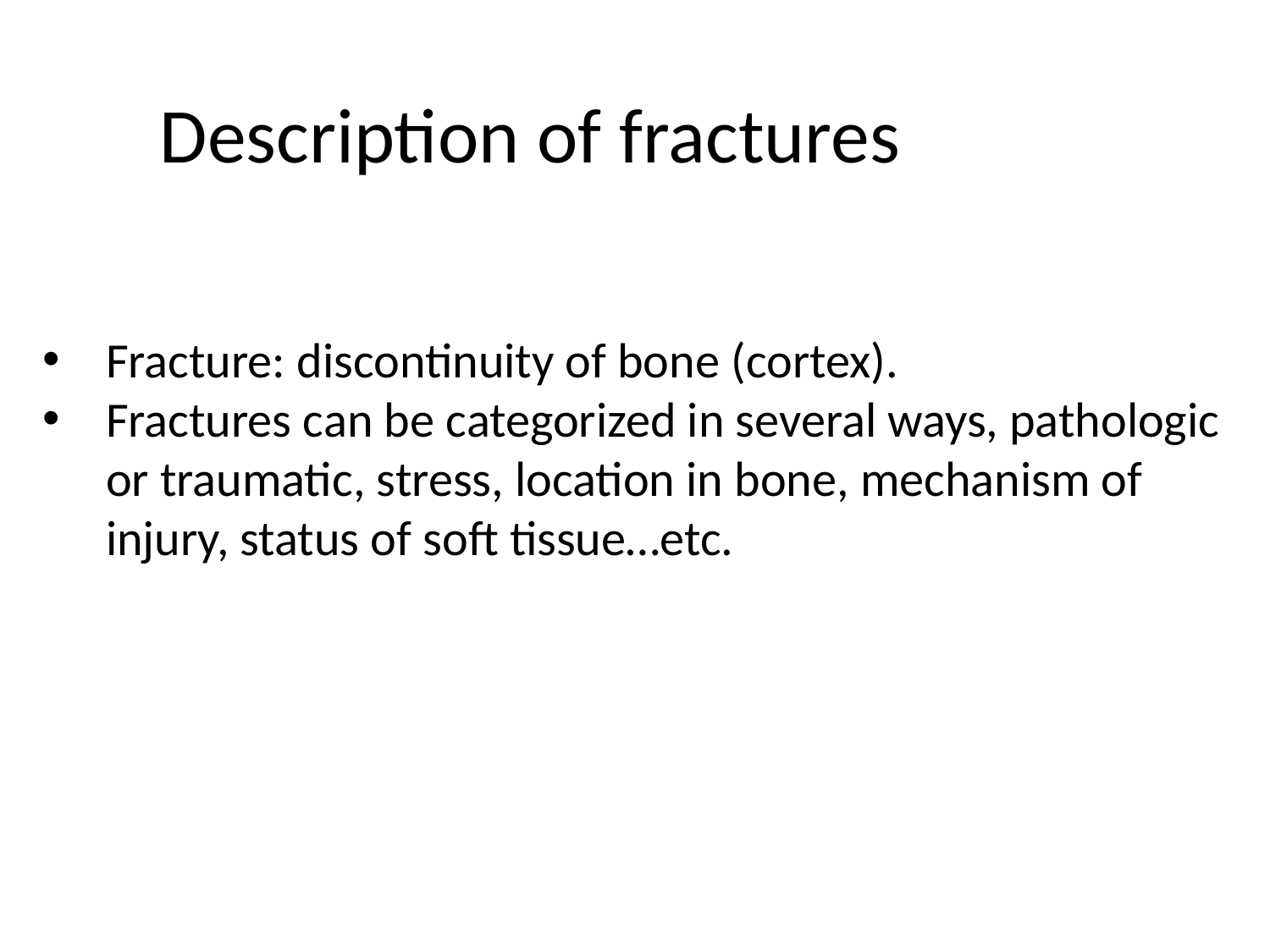

# Description of fractures

Fracture: discontinuity of bone (cortex).
Fractures can be categorized in several ways, pathologic or traumatic, stress, location in bone, mechanism of injury, status of soft tissue…etc.